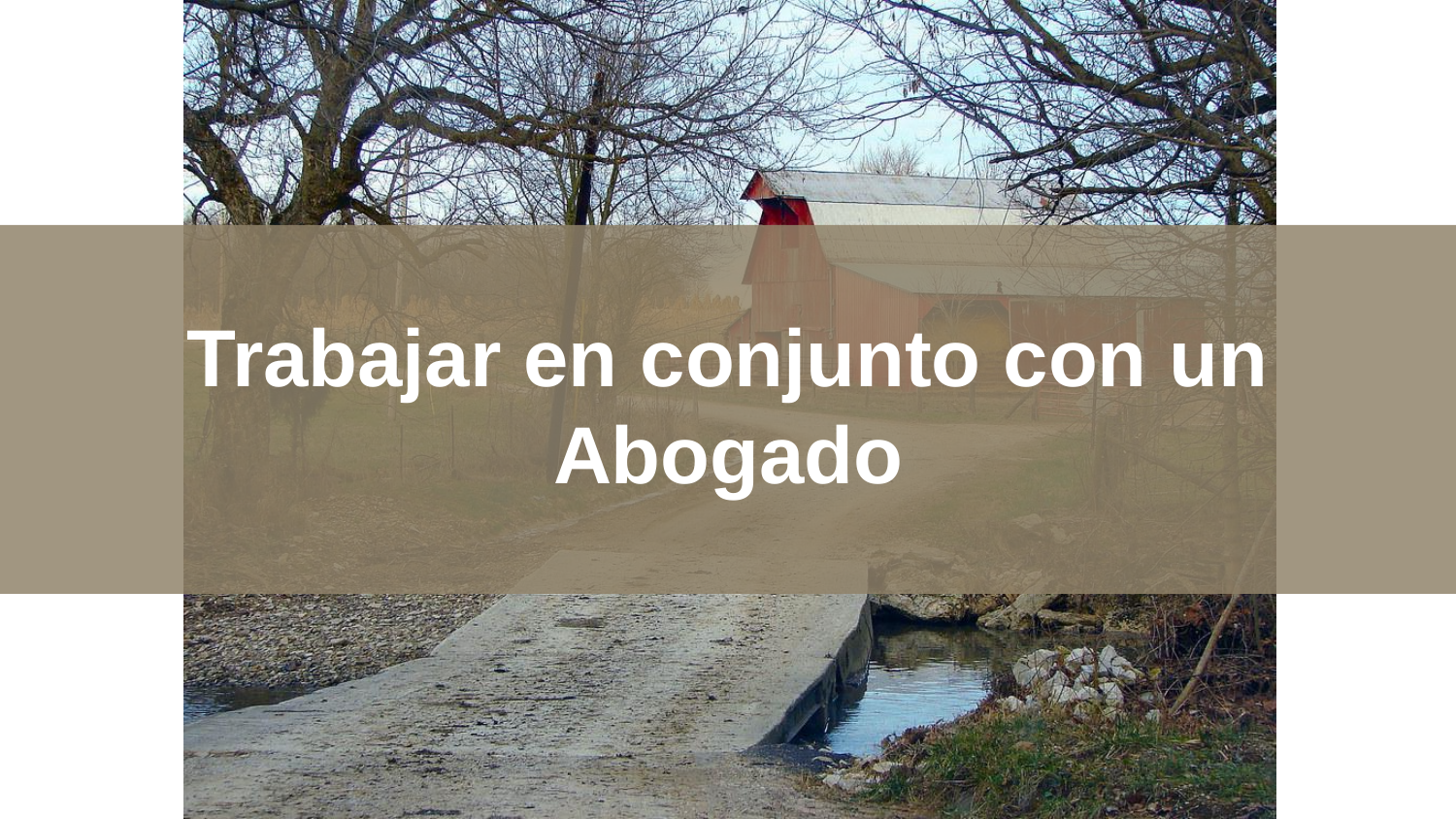

# Trabajar en conjunto con un Abogado